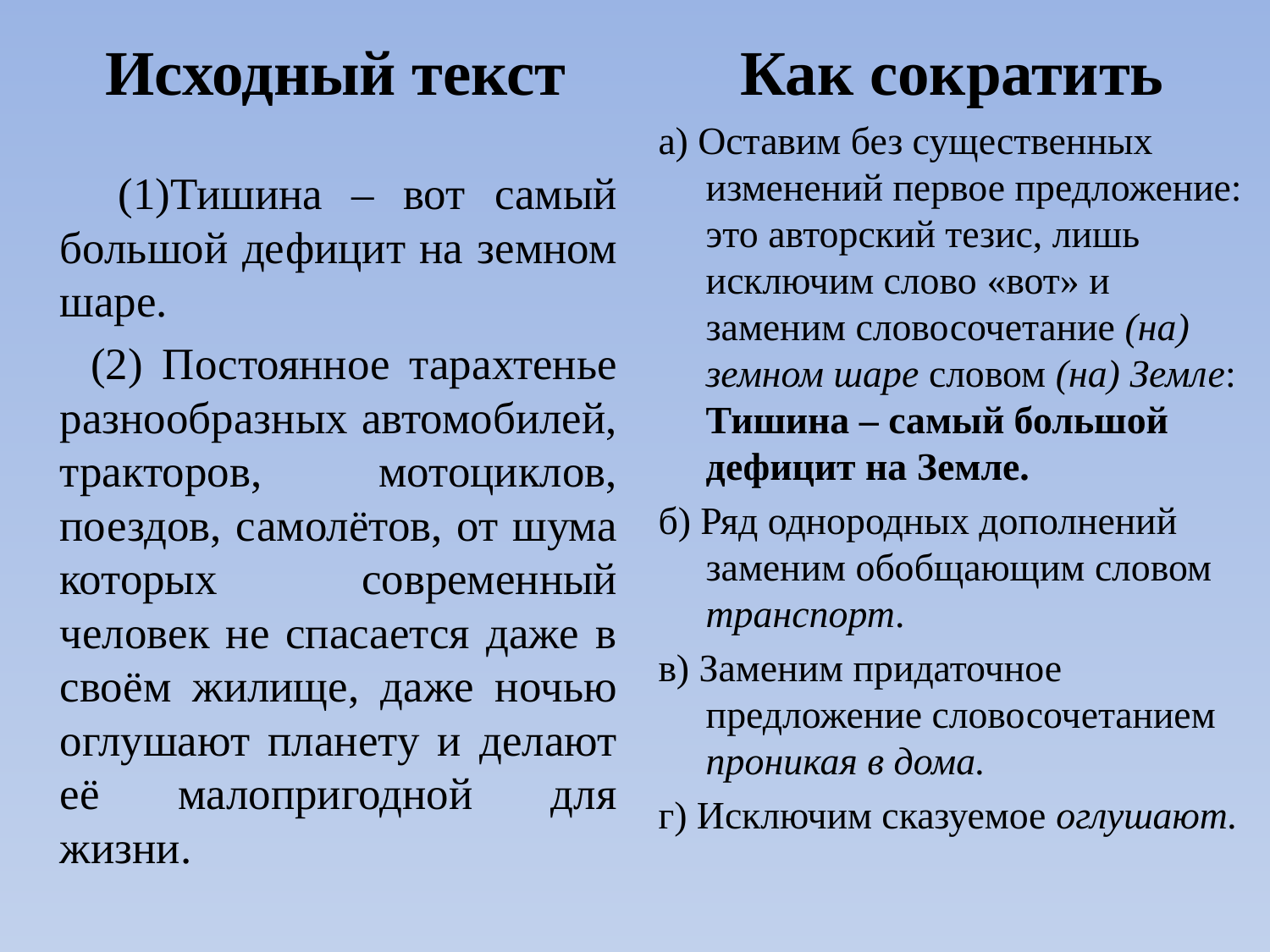

# Исходный текст           Как сократить
а) Оставим без существенных изменений первое предложение: это авторский тезис, лишь исключим слово «вот» и заменим словосочетание (на) земном шаре словом (на) Земле: Тишина – самый большой дефицит на Земле.
б) Ряд однородных дополнений заменим обобщающим словом транспорт.
в) Заменим придаточное предложение словосочетанием проникая в дома.
г) Исключим сказуемое оглушают.
    (1)Тишина – вот самый большой дефицит на земном шаре.
    (2) Постоянное тарахтенье разнообразных автомобилей, тракторов, мотоциклов, поездов, самолётов, от шума которых современный человек не спасается даже в своём жилище, даже ночью оглушают планету и делают её малопригодной для жизни.